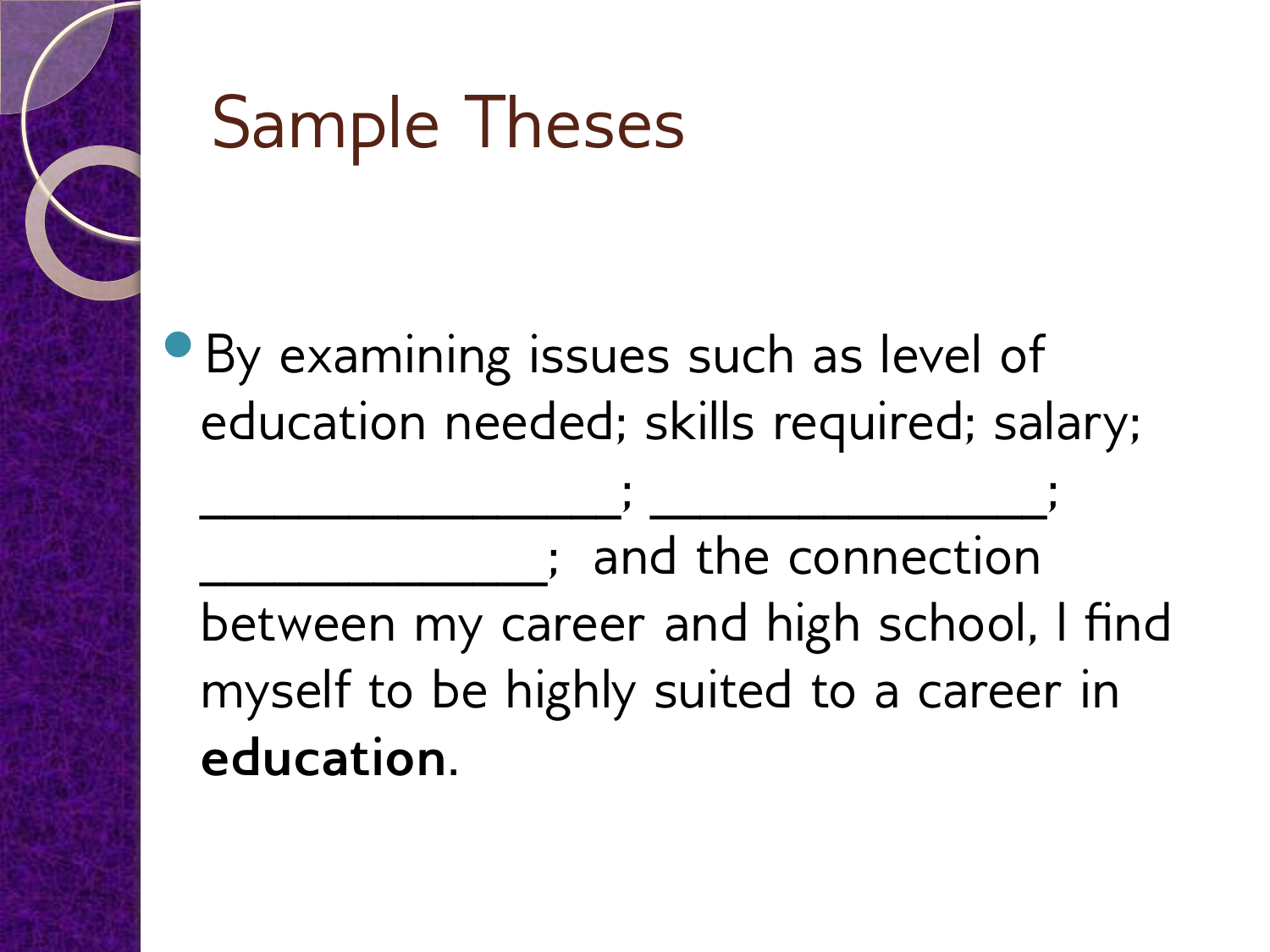

# Sample Theses
By examining issues such as level of education needed; skills required; salary; _________________; ________________; ______________;  and the connection between my career and high school, I find myself to be highly suited to a career in education.